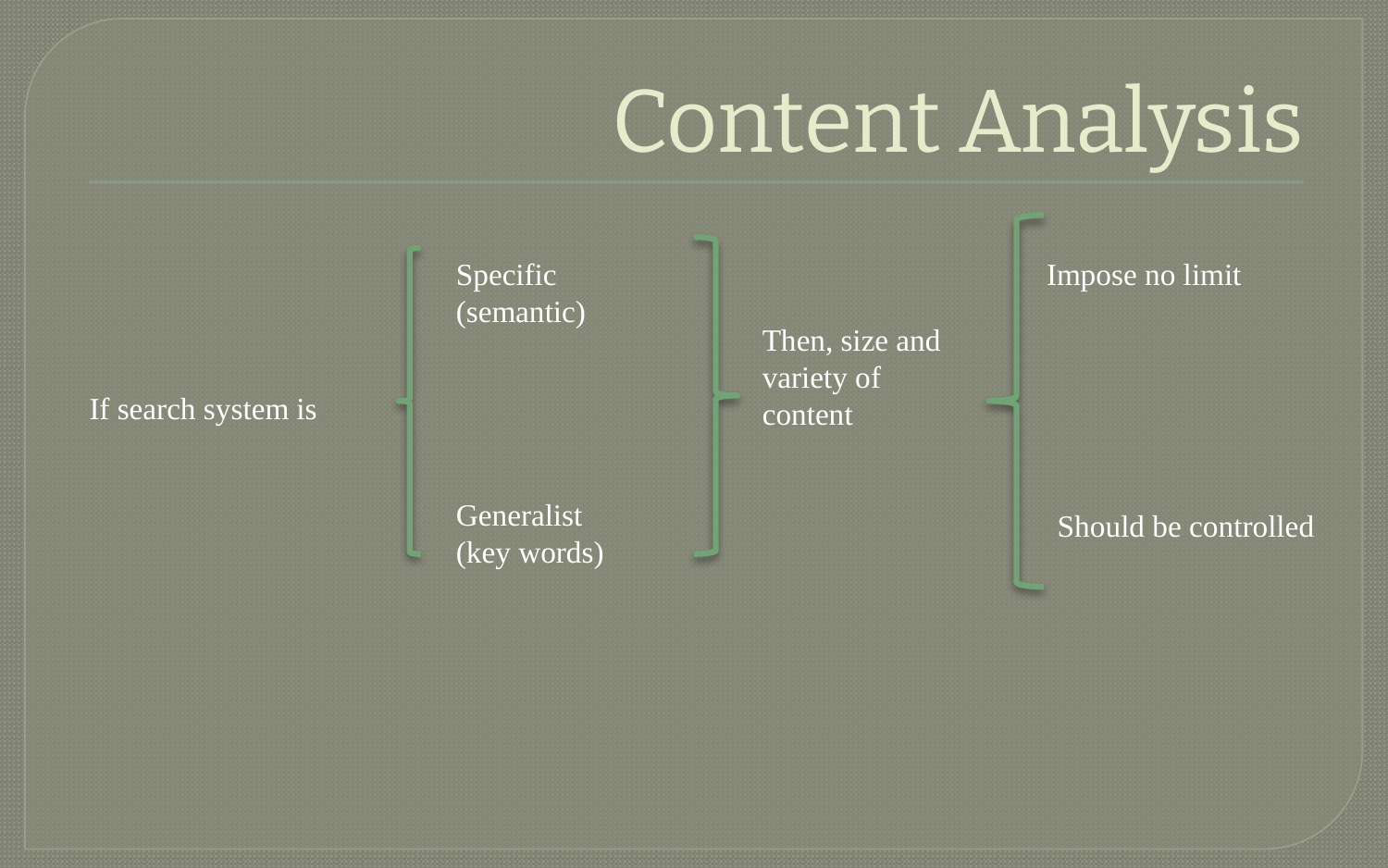

# Content Analysis

Specific
(semantic)
Impose no limit
Then, size and variety of content
If search system is
Generalist
(key words)
Should be controlled